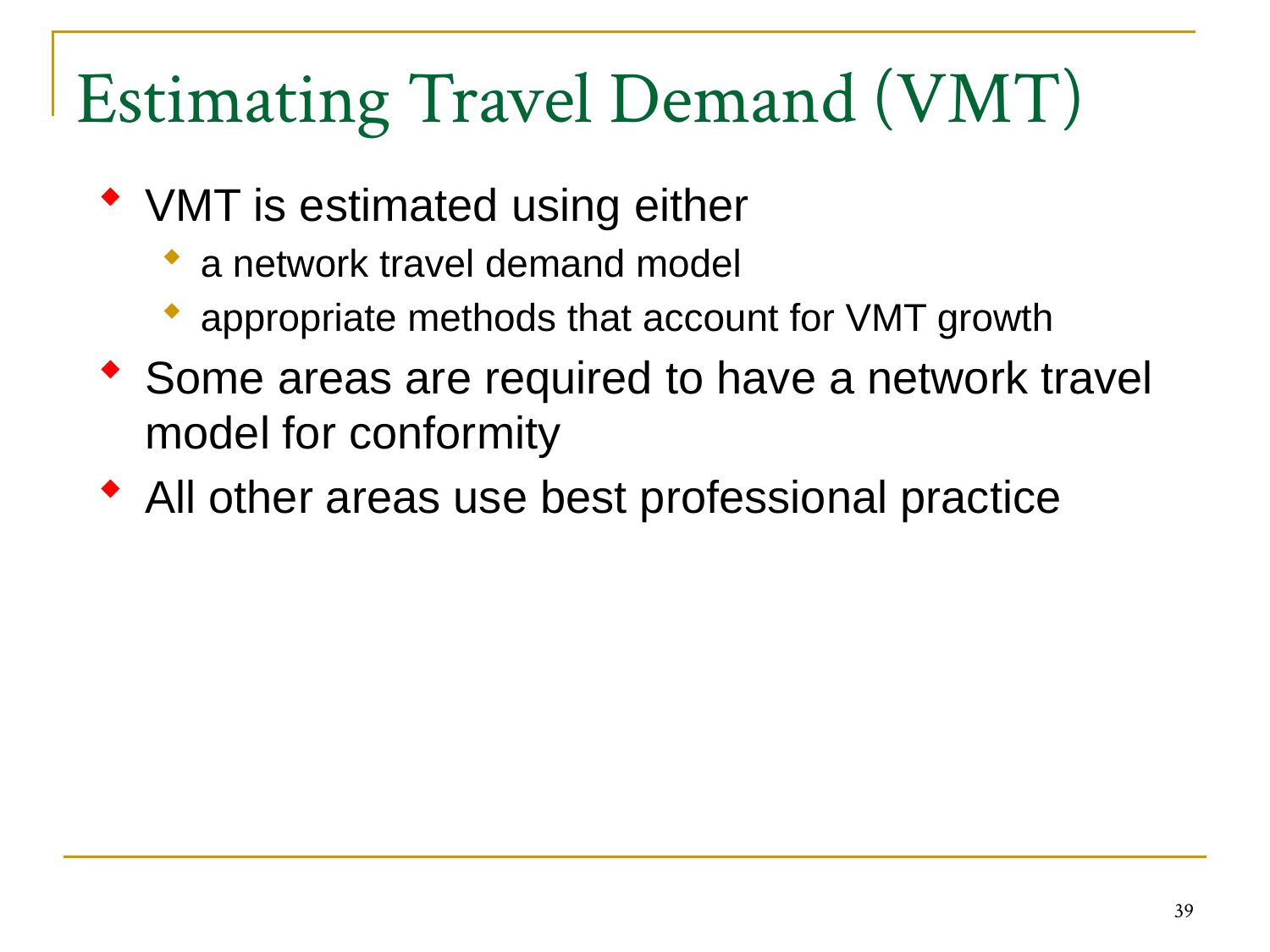

# Estimating Travel Demand (VMT)
VMT is estimated using either
a network travel demand model
appropriate methods that account for VMT growth
Some areas are required to have a network travel model for conformity
All other areas use best professional practice
39